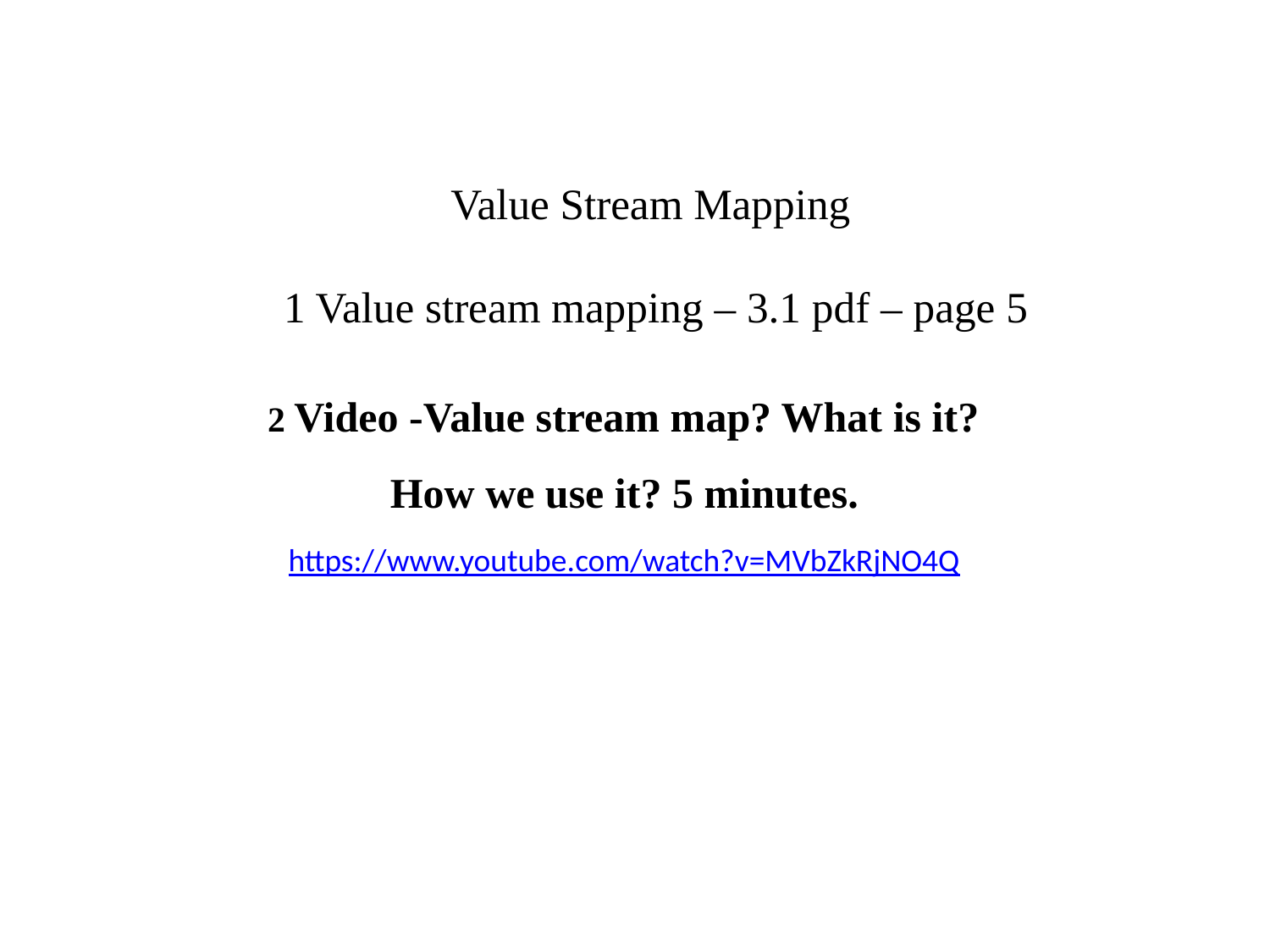

# Value Stream Mapping 1 Value stream mapping – 3.1 pdf – page 5
 2 Video -Value stream map? What is it?
How we use it? 5 minutes.
https://www.youtube.com/watch?v=MVbZkRjNO4Q